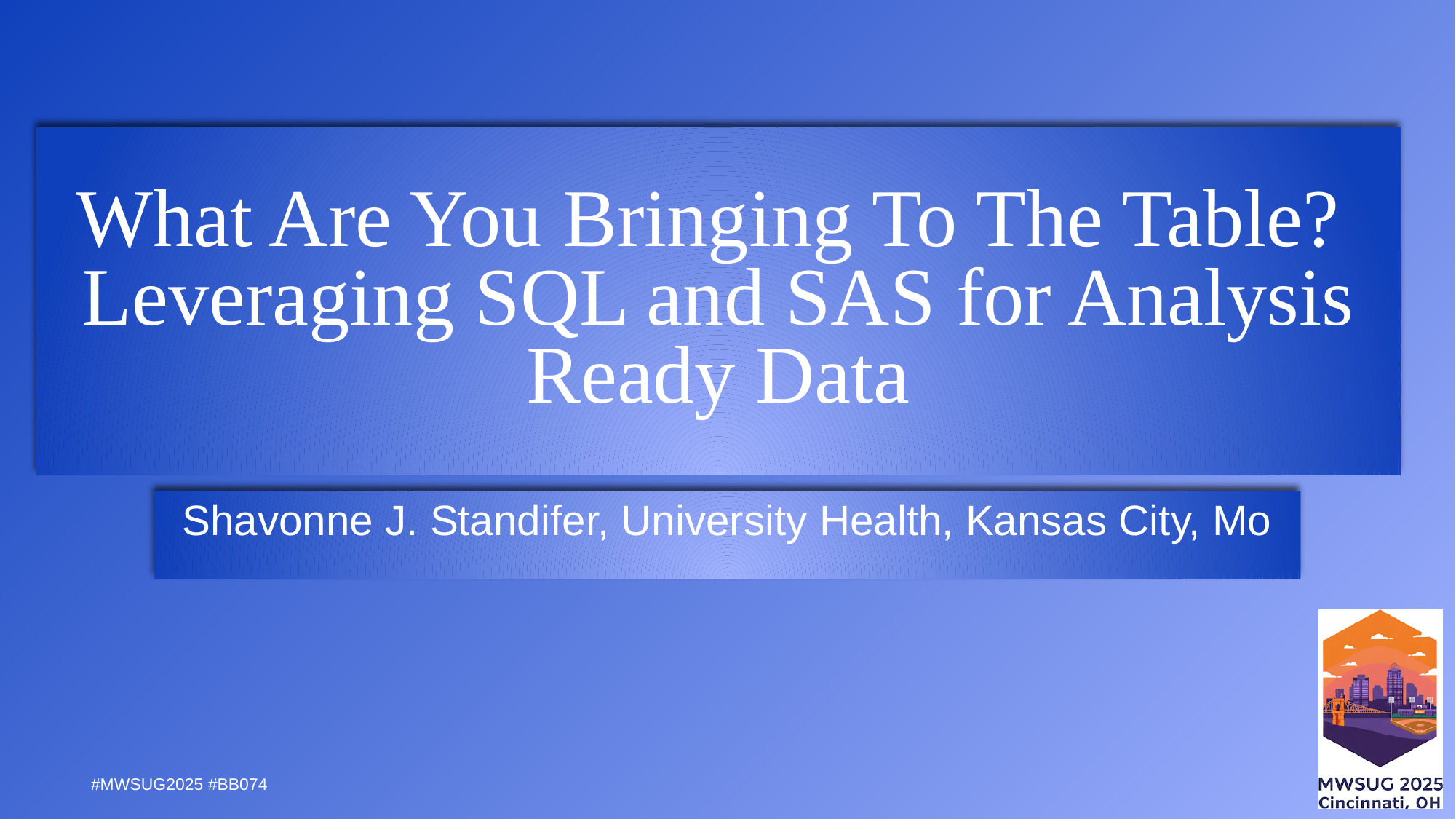

# What Are You Bringing To The Table? Leveraging SQL and SAS for Analysis Ready Data
Shavonne J. Standifer, University Health, Kansas City, Mo
#MWSUG2025 #BB074